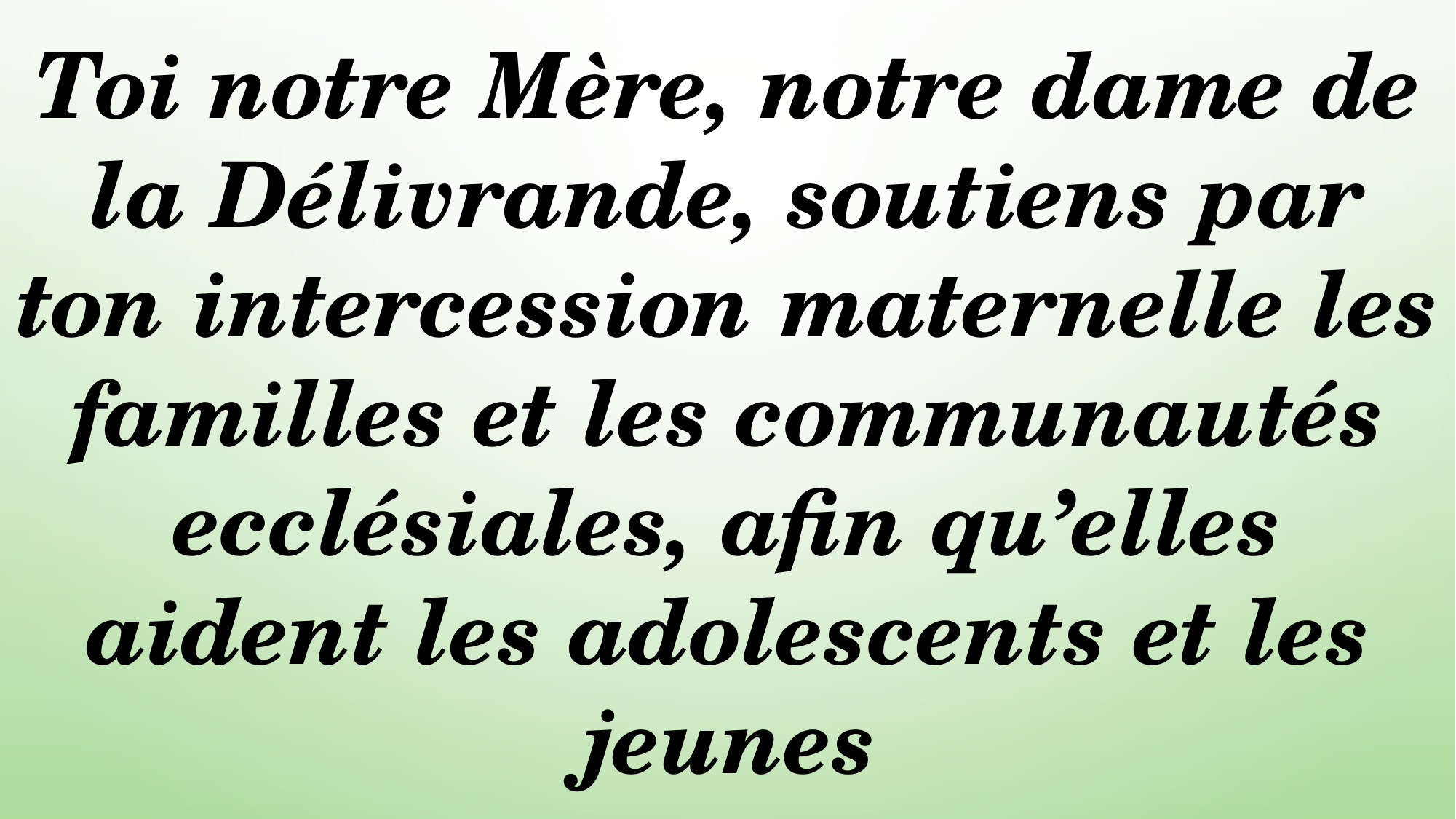

Toi notre Mère, notre dame de la Délivrande, soutiens par ton intercession maternelle les familles et les communautés ecclésiales, afin qu’elles aident les adolescents et les jeunes